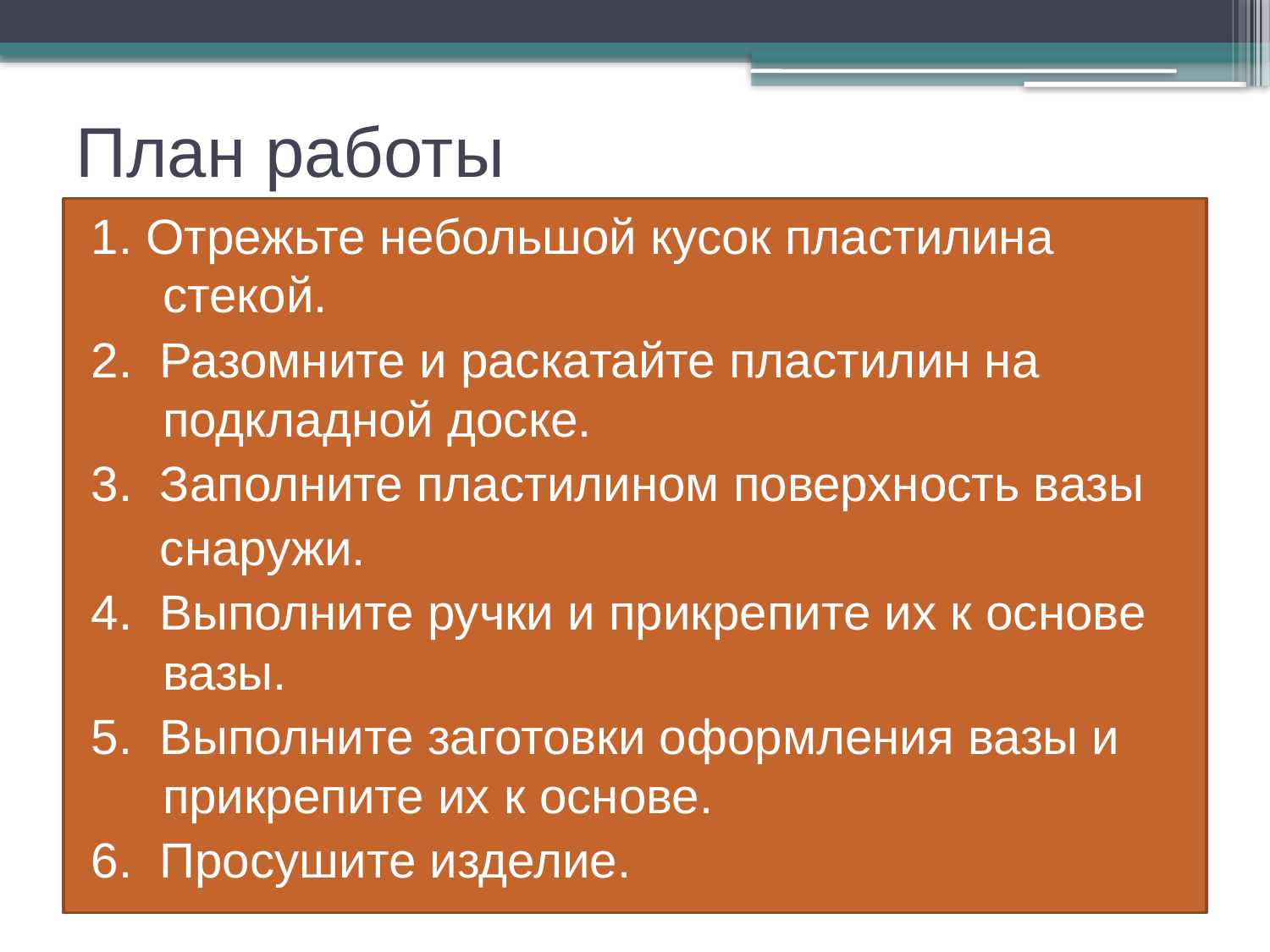

# План работы
1. Отрежьте небольшой кусок пластилина стекой.
2.  Разомните и раскатайте пластилин на подкладной доске.
3.  Заполните пластилином поверхность вазы
     снаружи.
4.  Выполните ручки и прикрепите их к основе вазы.
5.  Выполните заготовки оформления вазы и прикрепите их к основе.
6.  Просушите изделие.